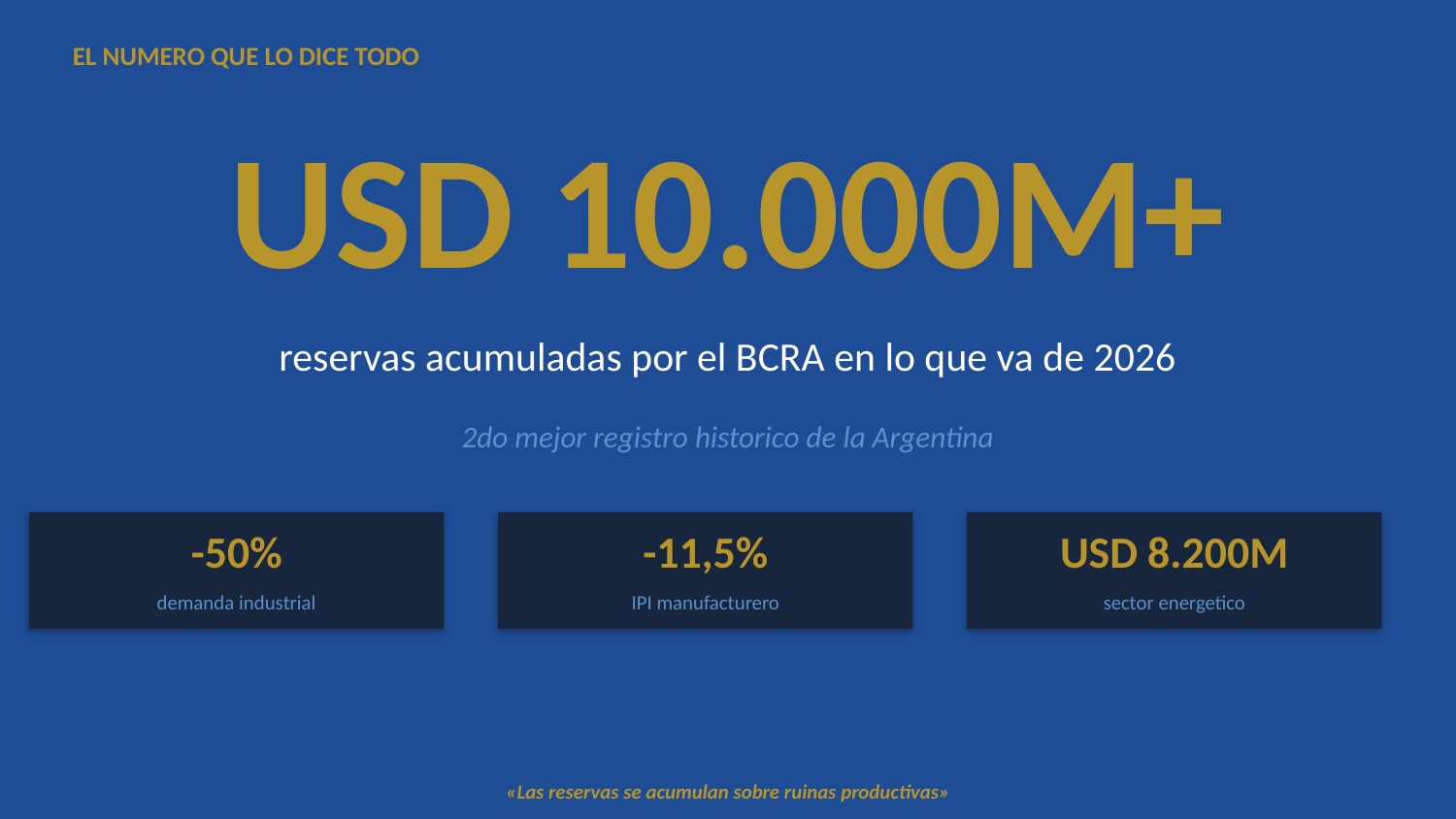

EL NUMERO QUE LO DICE TODO
USD 10.000M+
reservas acumuladas por el BCRA en lo que va de 2026
2do mejor registro historico de la Argentina

-50%
-11,5%
USD 8.200M
demanda industrial
IPI manufacturero
sector energetico
«Las reservas se acumulan sobre ruinas productivas»